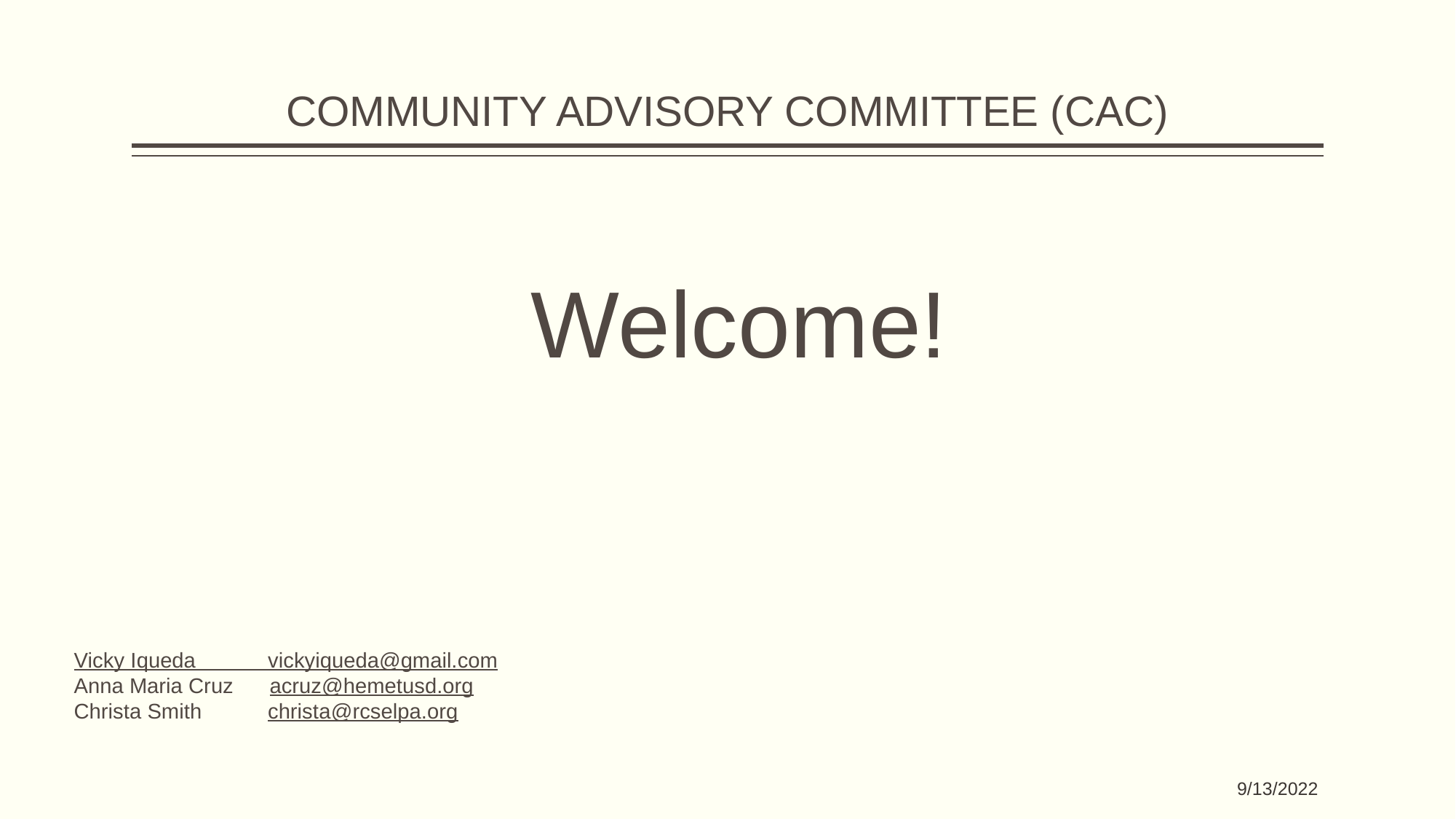

# COMMUNITY ADVISORY COMMITTEE (CAC)

 Welcome!

Vicky Iqueda            vickyiqueda@gmail.com
Anna Maria Cruz      acruz@hemetusd.org
Christa Smith           christa@rcselpa.org
9/13/2022